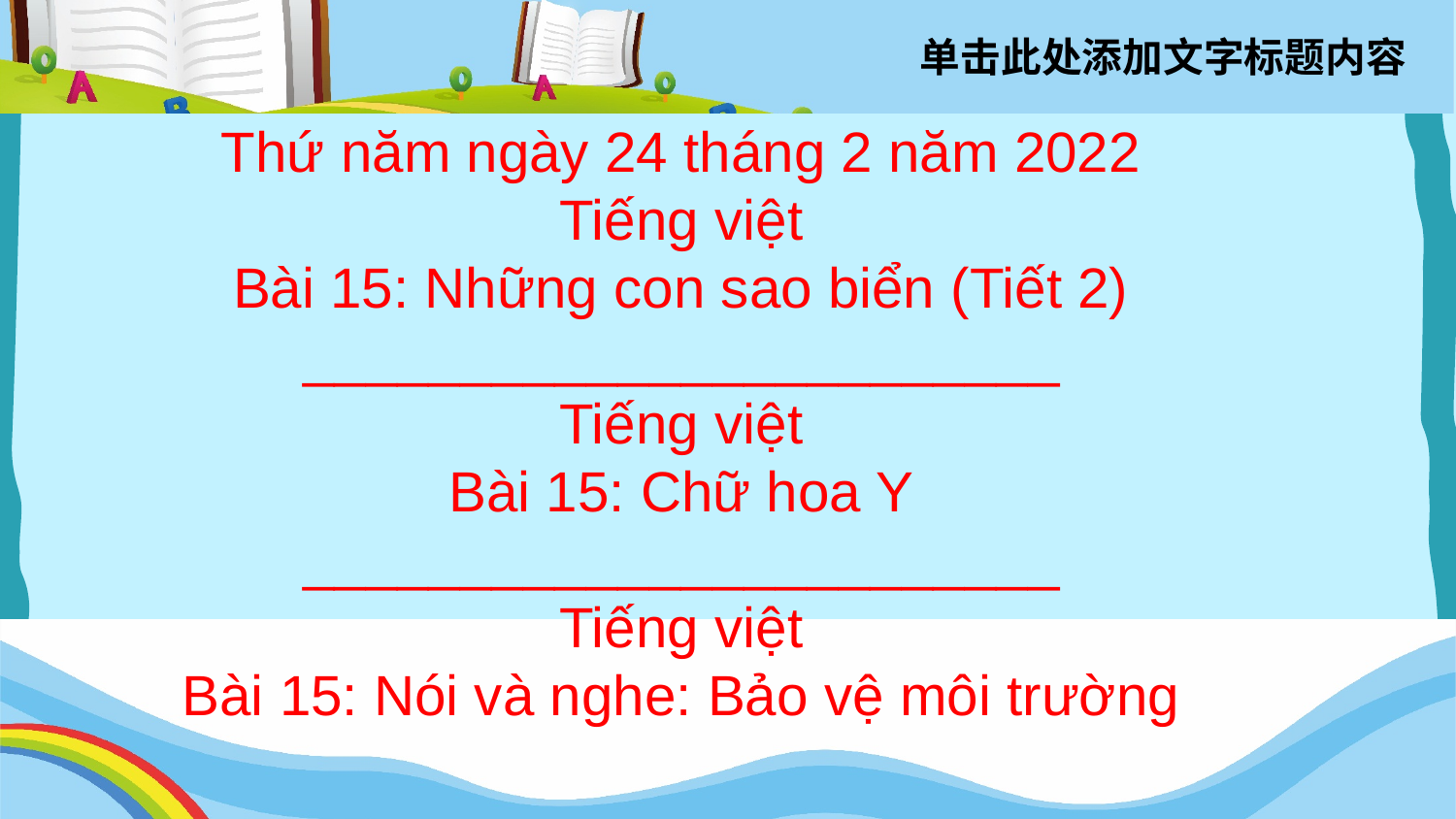

Thứ năm ngày 24 tháng 2 năm 2022
Tiếng việt
Bài 15: Những con sao biển (Tiết 2)
________________________
Tiếng việt
Bài 15: Chữ hoa Y
________________________
Tiếng việt
Bài 15: Nói và nghe: Bảo vệ môi trường